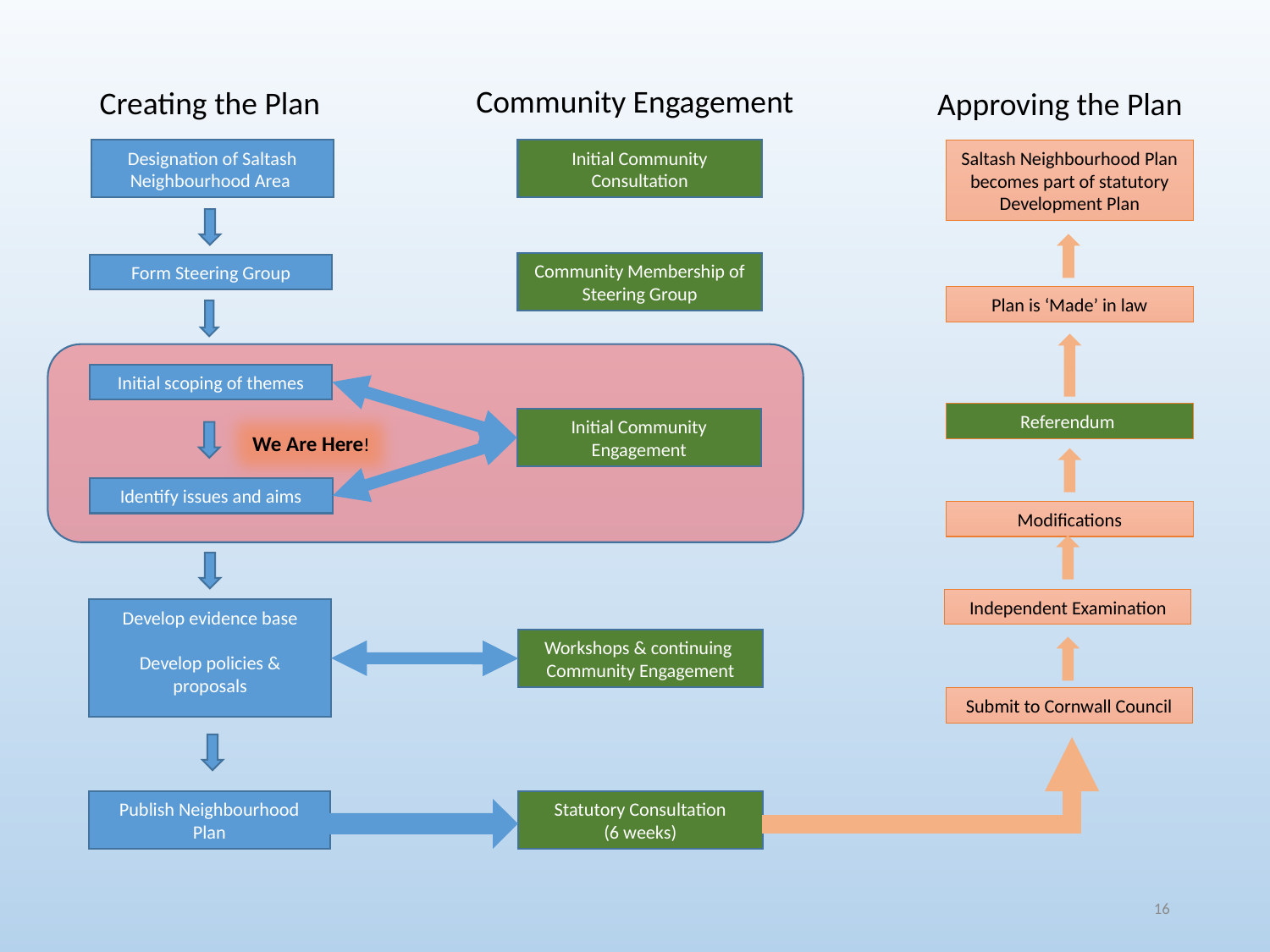

Community Engagement
Creating the Plan
Approving the Plan
Designation of Saltash Neighbourhood Area
Initial Community Consultation
Saltash Neighbourhood Plan becomes part of statutory Development Plan

Community Membership of Steering Group
Form Steering Group
Plan is ‘Made’ in law

Initial scoping of themes
Referendum
Initial Community Engagement

We Are Here!

Identify issues and aims
Modifications

Independent Examination
Develop evidence base

Develop policies & proposals

Workshops & continuing  Community Engagement

Submit to Cornwall Council

Publish Neighbourhood Plan
Statutory Consultation
(6 weeks)

16